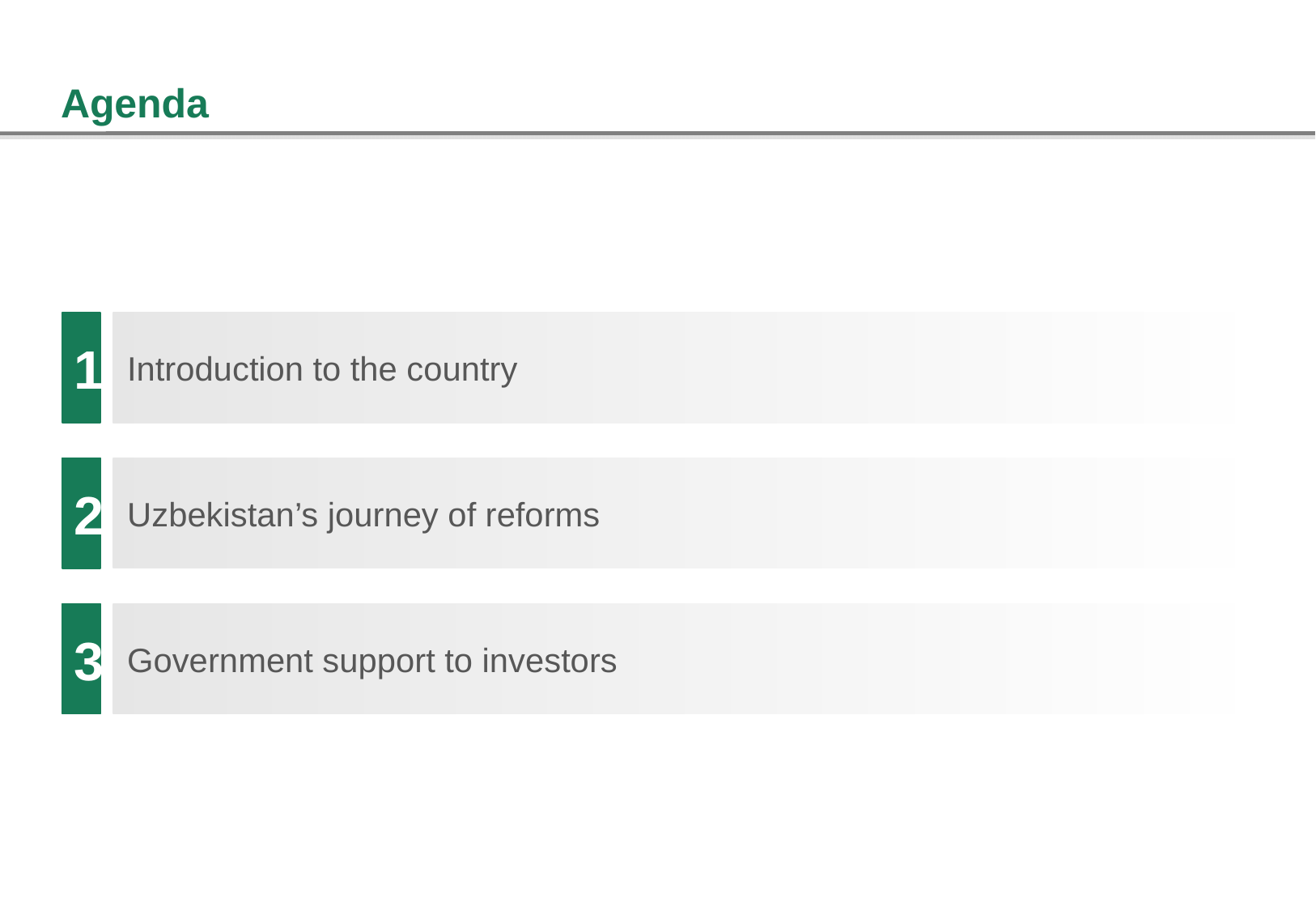

# Agenda
1
Introduction to the country
2
Uzbekistan’s journey of reforms
3
Government support to investors